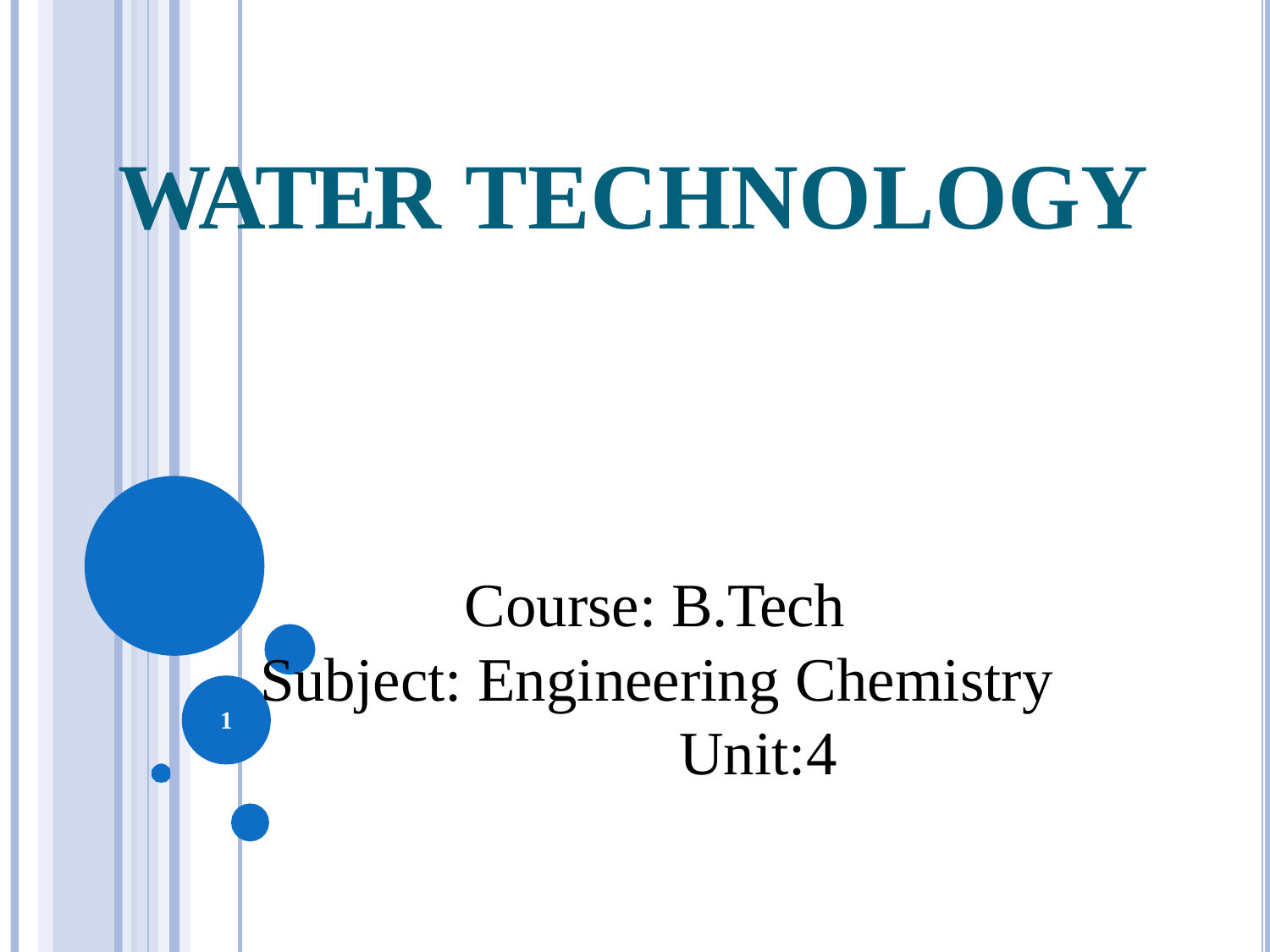

# WATER TECHNOLOGY

Course: B.Tech  Subject: Engineering Chemistry
Unit:4

1